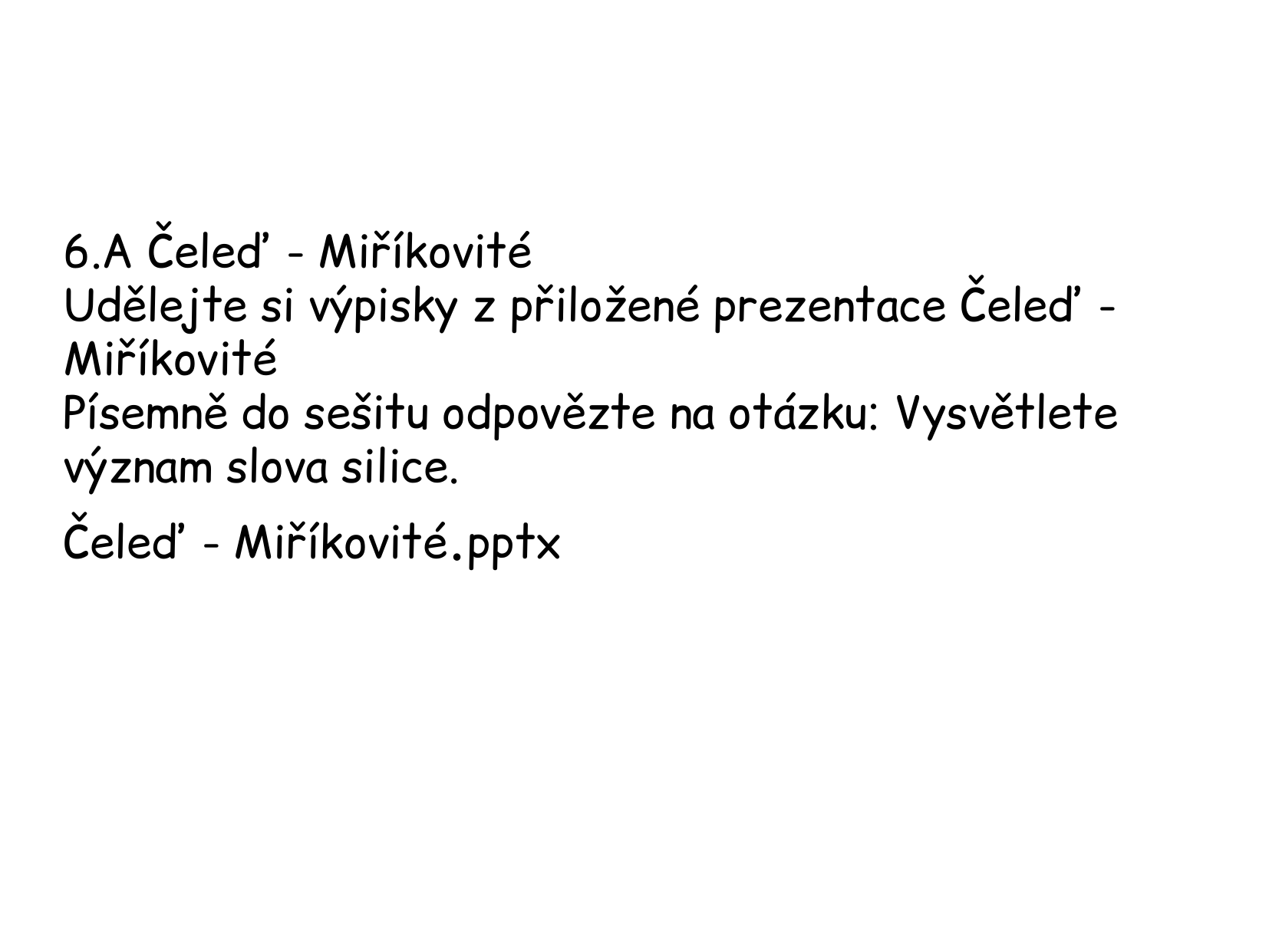

#
6.A Čeleď - Miříkovité
Udělejte si výpisky z přiložené prezentace Čeleď - Miříkovité
Písemně do sešitu odpovězte na otázku: Vysvětlete význam slova silice.
Čeleď - Miříkovité.pptx